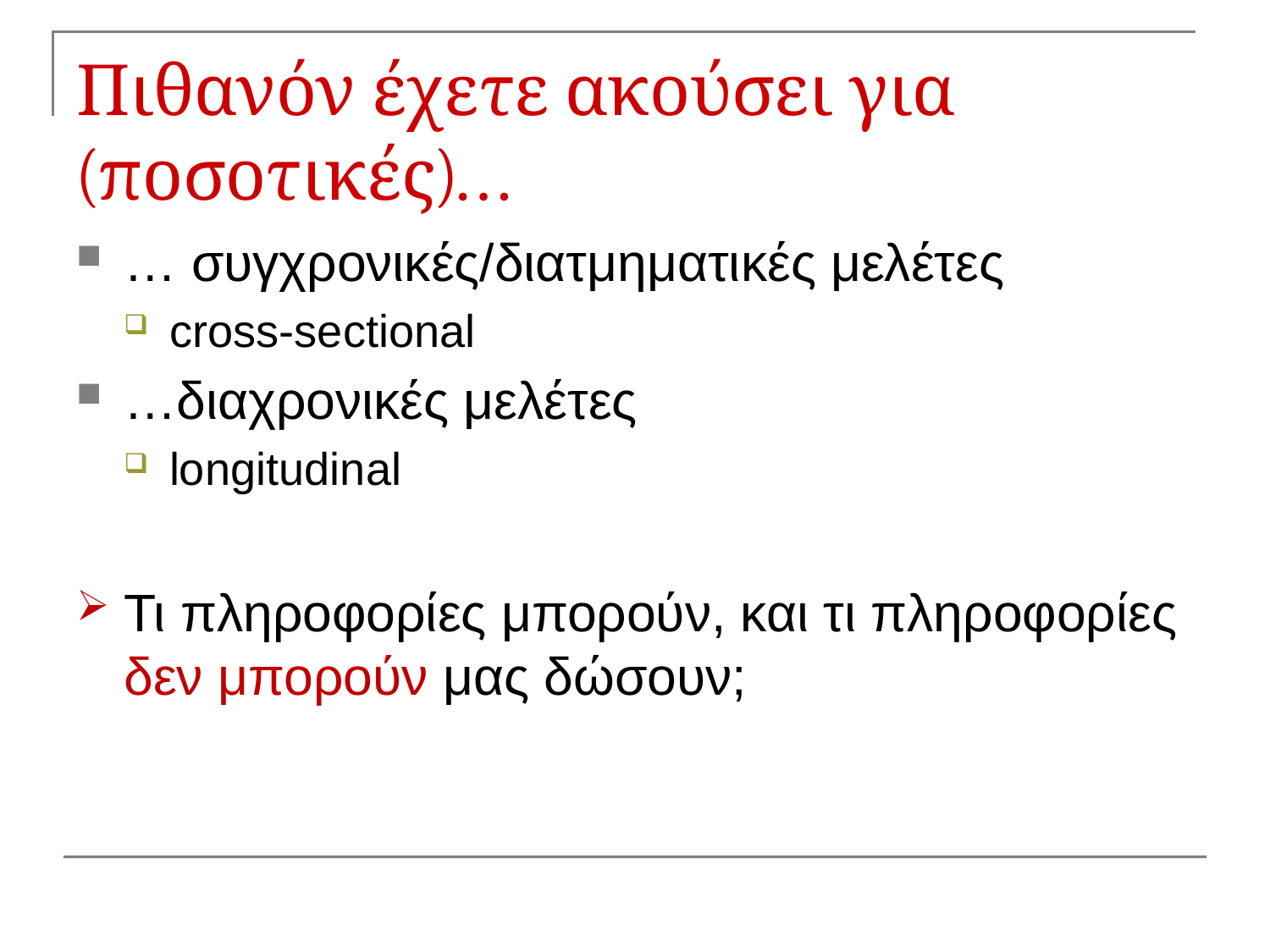

# Πιθανόν έχετε ακούσει για (ποσοτικές)…
… συγχρονικές/διατμηματικές μελέτες
cross-sectional
…διαχρονικές μελέτες
longitudinal

Τι πληροφορίες μπορούν, και τι πληροφορίες δεν μπορούν μας δώσουν;